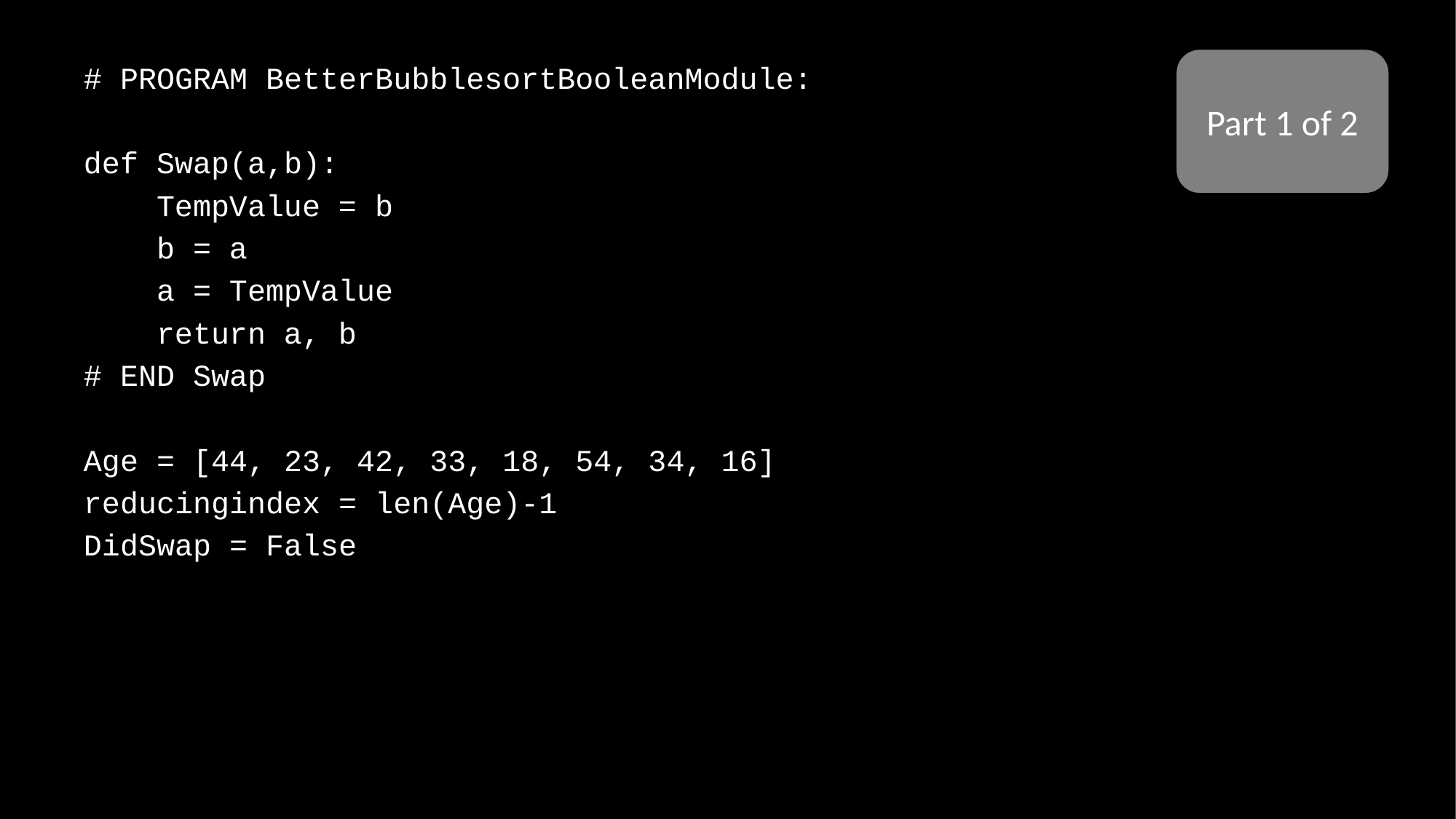

Part 1 of 2
# PROGRAM BetterBubblesortBooleanModule:

def Swap(a,b):
    TempValue = b
    b = a
    a = TempValue
    return a, b
# END Swap

Age = [44, 23, 42, 33, 18, 54, 34, 16]
reducingindex = len(Age)-1
DidSwap = False